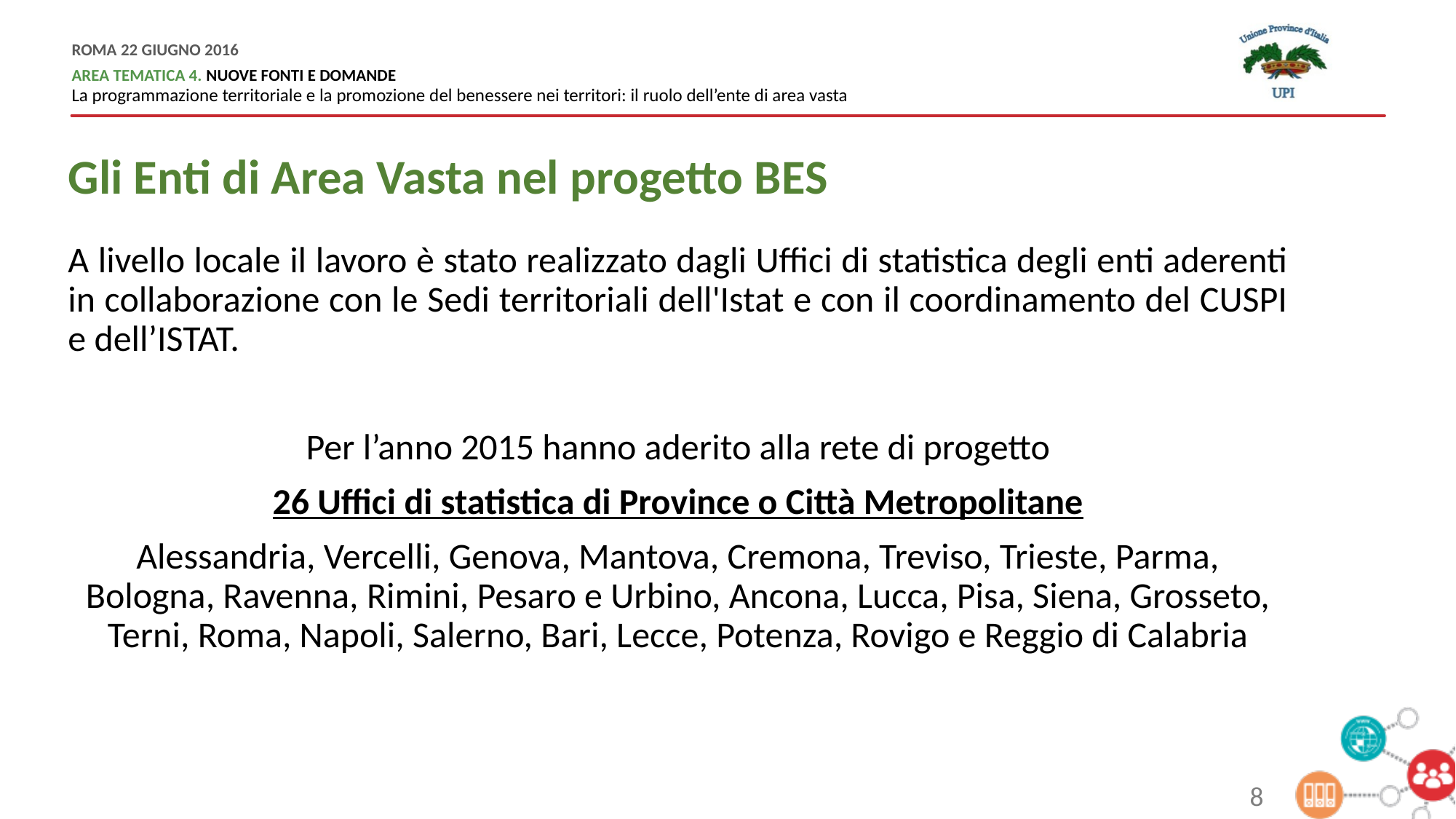

Gli Enti di Area Vasta nel progetto BES
A livello locale il lavoro è stato realizzato dagli Uffici di statistica degli enti aderenti in collaborazione con le Sedi territoriali dell'Istat e con il coordinamento del CUSPI e dell’ISTAT.

Per l’anno 2015 hanno aderito alla rete di progetto
26 Uffici di statistica di Province o Città Metropolitane
Alessandria, Vercelli, Genova, Mantova, Cremona, Treviso, Trieste, Parma, Bologna, Ravenna, Rimini, Pesaro e Urbino, Ancona, Lucca, Pisa, Siena, Grosseto, Terni, Roma, Napoli, Salerno, Bari, Lecce, Potenza, Rovigo e Reggio di Calabria

8